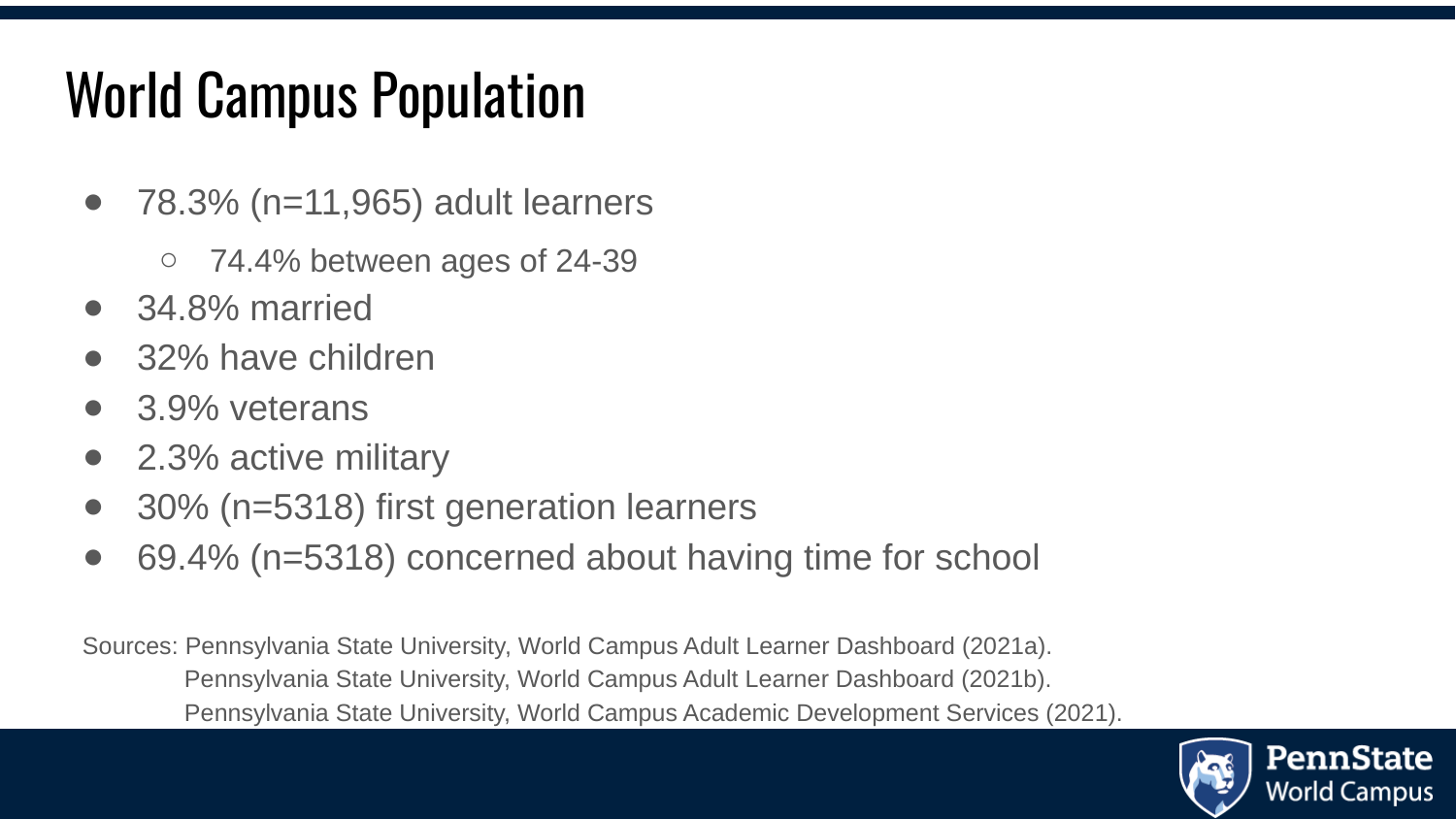

# World Campus Population
78.3% (n=11,965) adult learners
74.4% between ages of 24-39
34.8% married
32% have children
3.9% veterans
2.3% active military
30% (n=5318) first generation learners
69.4% (n=5318) concerned about having time for school

Sources: Pennsylvania State University, World Campus Adult Learner Dashboard (2021a).
               Pennsylvania State University, World Campus Adult Learner Dashboard (2021b).
               Pennsylvania State University, World Campus Academic Development Services (2021).